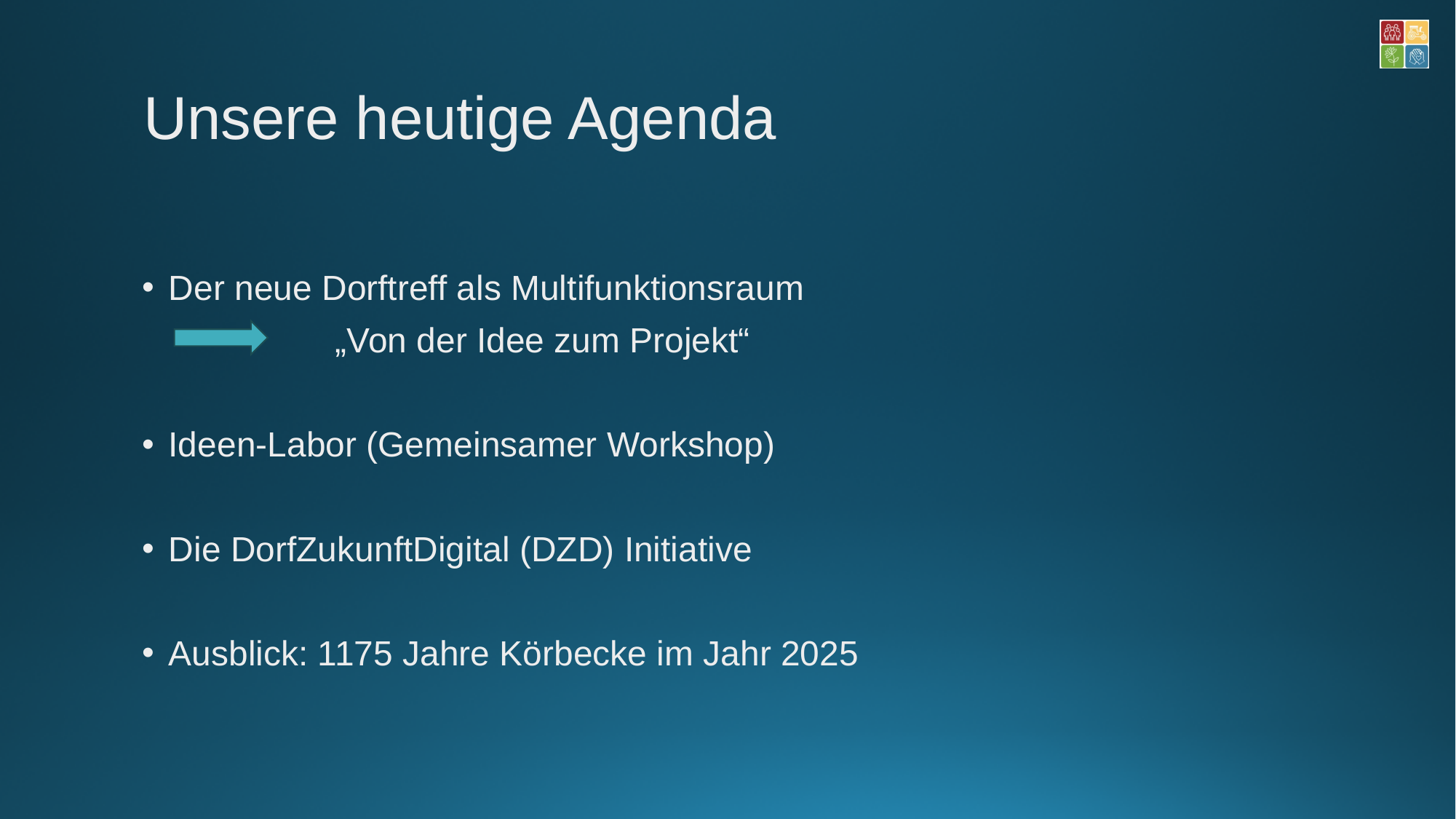

Unsere heutige Agenda
Der neue Dorftreff als Multifunktionsraum
                    „Von der Idee zum Projekt“

Ideen-Labor (Gemeinsamer Workshop)

Die DorfZukunftDigital (DZD) Initiative

Ausblick: 1175 Jahre Körbecke im Jahr 2025